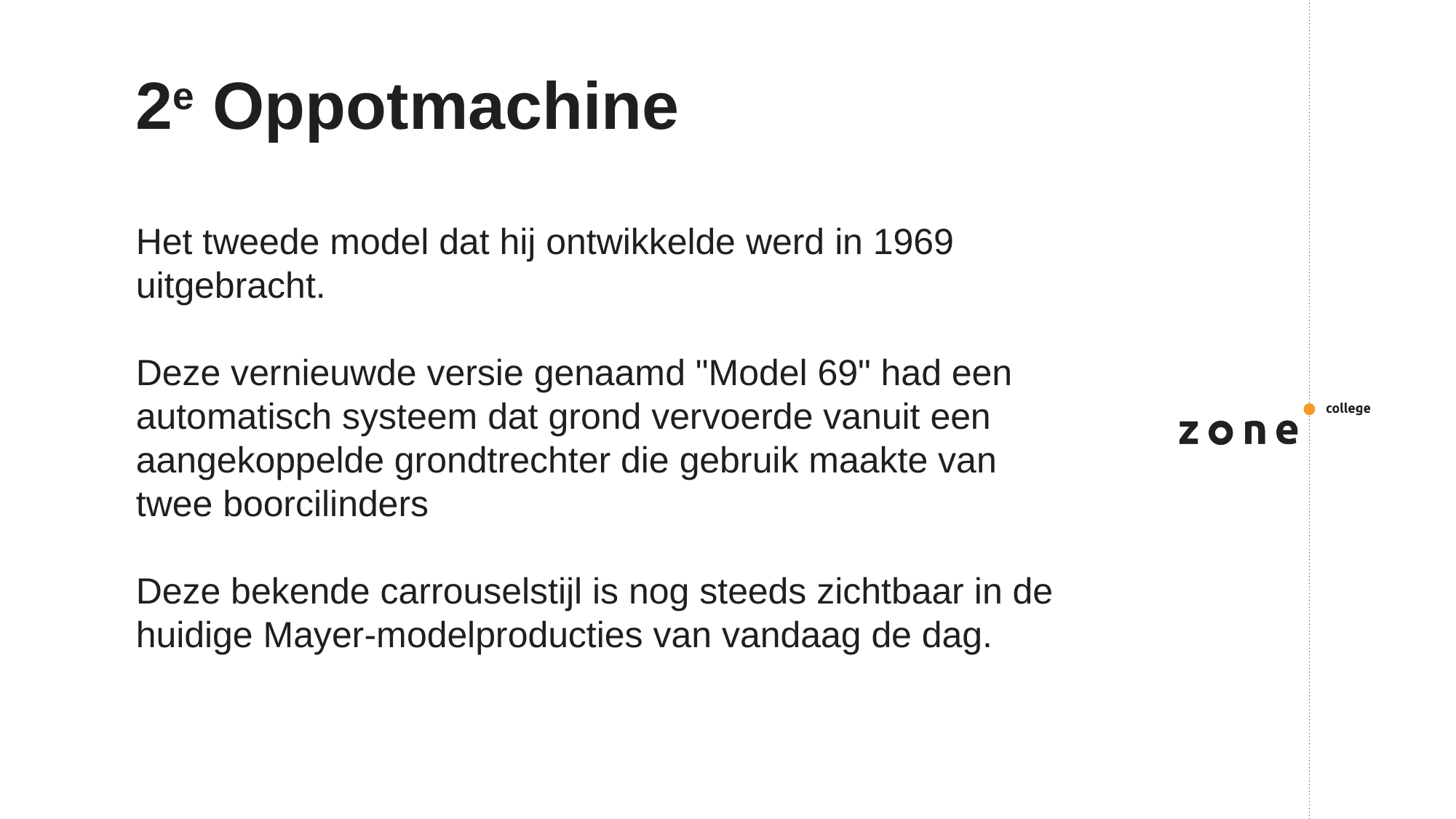

# 2e Oppotmachine
Het tweede model dat hij ontwikkelde werd in 1969 uitgebracht.

Deze vernieuwde versie genaamd "Model 69" had een automatisch systeem dat grond vervoerde vanuit een aangekoppelde grondtrechter die gebruik maakte van twee boorcilinders

Deze bekende carrouselstijl is nog steeds zichtbaar in de huidige Mayer-modelproducties van vandaag de dag.